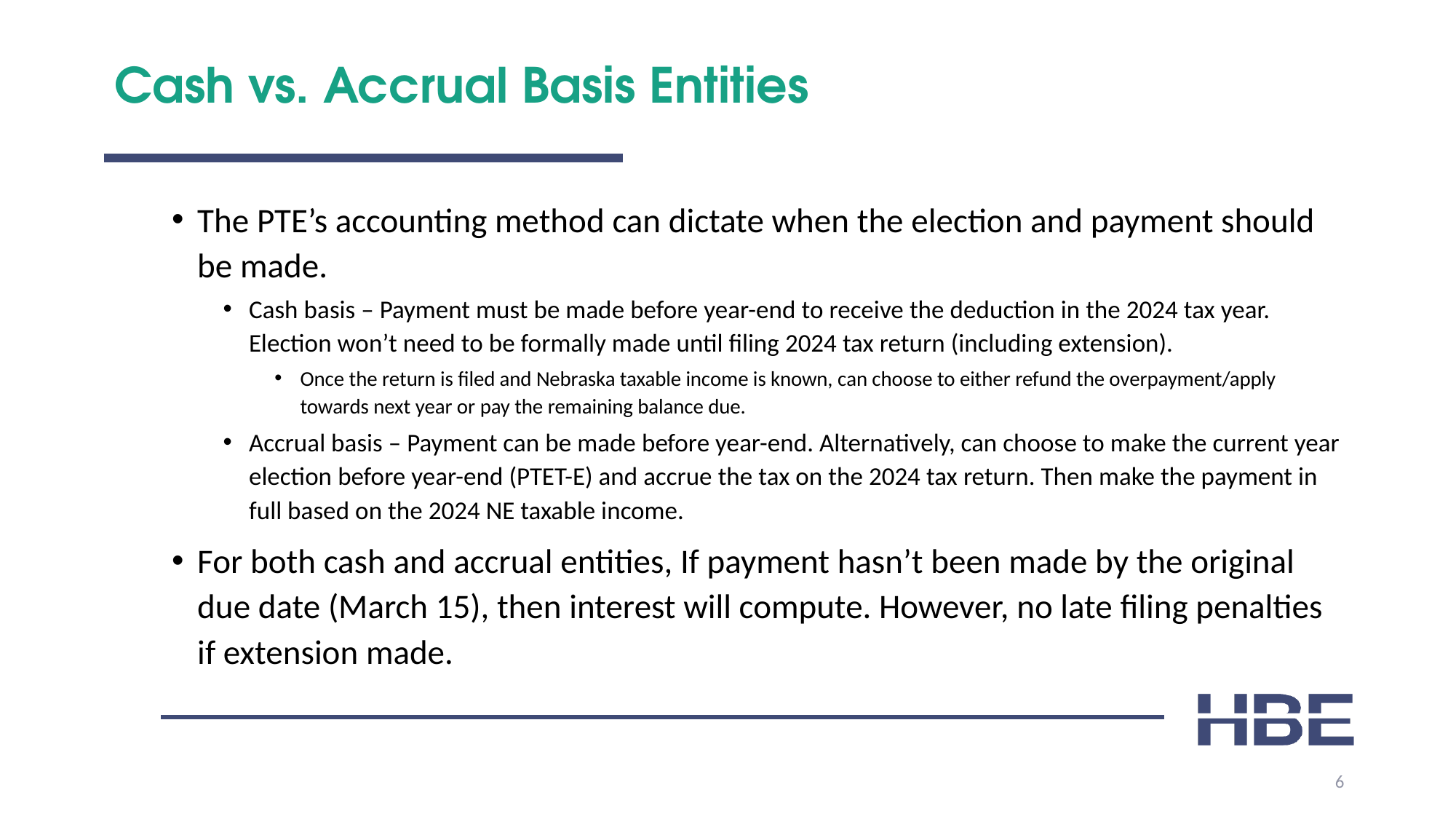

# Cash vs. Accrual Basis Entities
The PTE’s accounting method can dictate when the election and payment should be made.
Cash basis – Payment must be made before year-end to receive the deduction in the 2024 tax year. Election won’t need to be formally made until filing 2024 tax return (including extension).
Once the return is filed and Nebraska taxable income is known, can choose to either refund the overpayment/apply towards next year or pay the remaining balance due.
Accrual basis – Payment can be made before year-end. Alternatively, can choose to make the current year election before year-end (PTET-E) and accrue the tax on the 2024 tax return. Then make the payment in full based on the 2024 NE taxable income.
For both cash and accrual entities, If payment hasn’t been made by the original due date (March 15), then interest will compute. However, no late filing penalties if extension made.
6